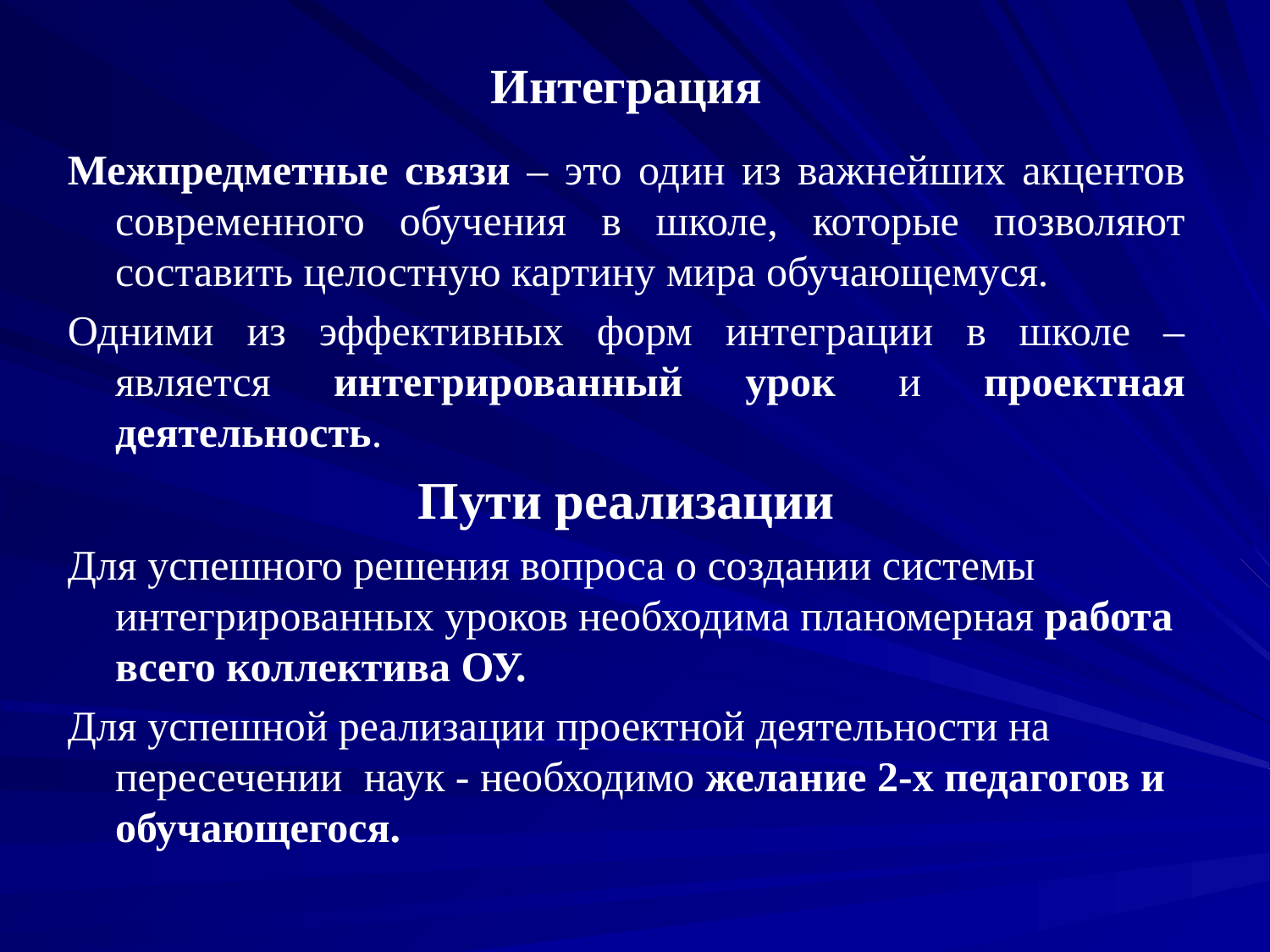

# Интеграция
Межпредметные связи – это один из важнейших акцентов современного обучения в школе, которые позволяют составить целостную картину мира обучающемуся.
Одними из эффективных форм интеграции в школе – является интегрированный урок и проектная деятельность.
Пути реализации
Для успешного решения вопроса о создании системы интегрированных уроков необходима планомерная работа всего коллектива ОУ.
Для успешной реализации проектной деятельности на пересечении  наук - необходимо желание 2-х педагогов и обучающегося.